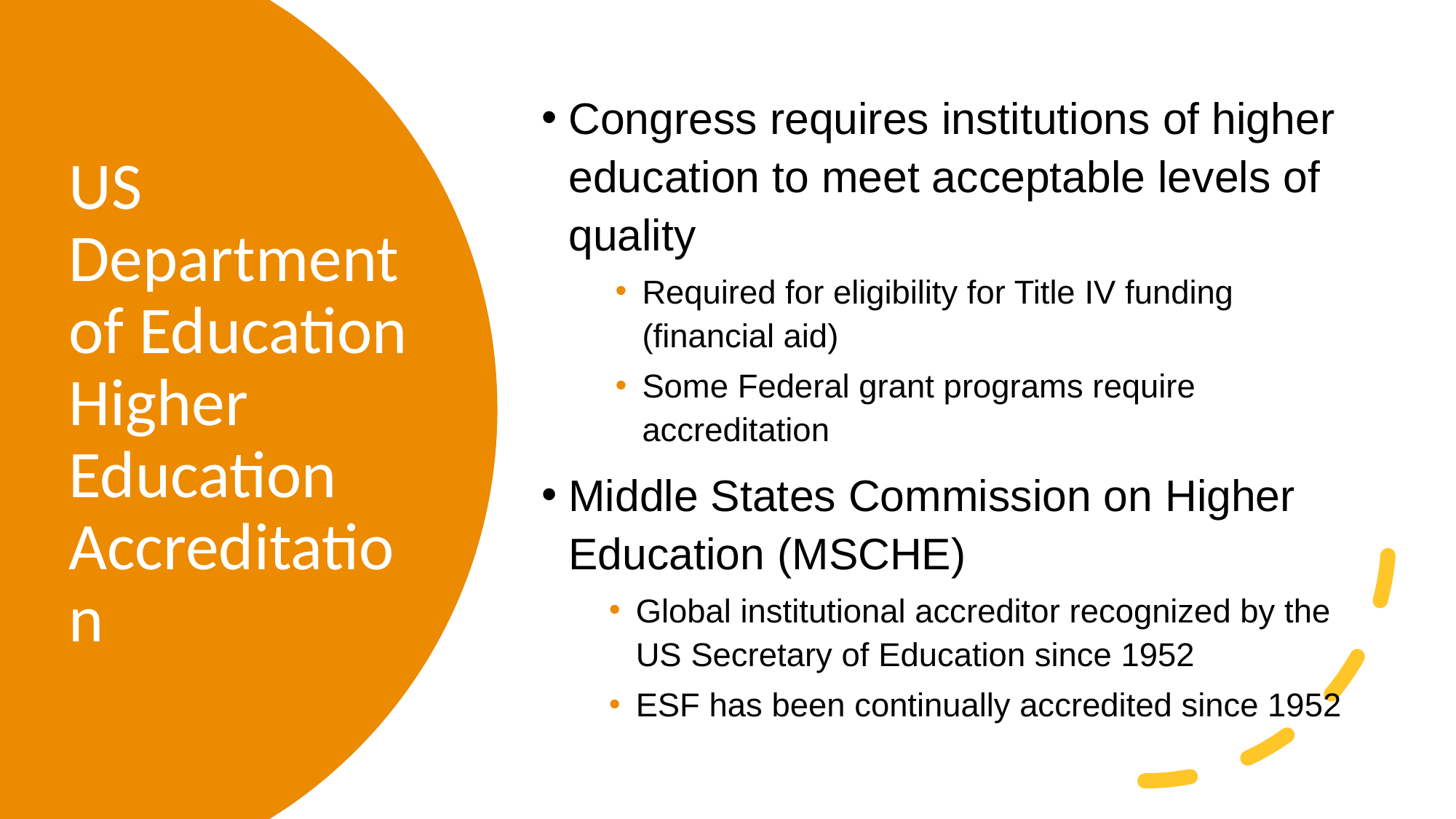

Congress requires institutions of higher education to meet acceptable levels of quality
Required for eligibility for Title IV funding (financial aid)
Some Federal grant programs require accreditation
Middle States Commission on Higher Education (MSCHE)
Global institutional accreditor recognized by the US Secretary of Education since 1952
ESF has been continually accredited since 1952
# US Department of Education Higher Education Accreditation